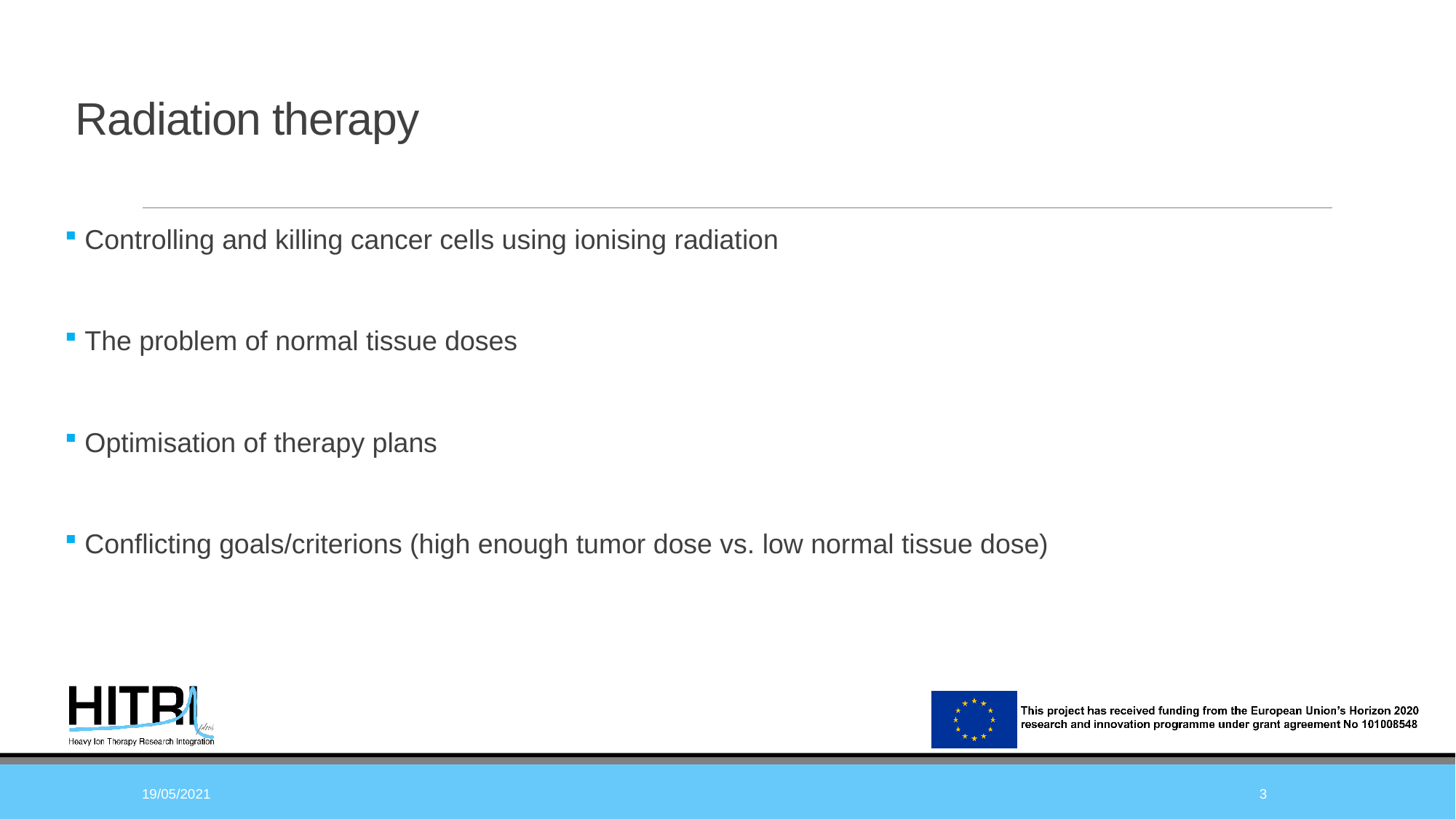

# Radiation therapy
 Controlling and killing cancer cells using ionising radiation

 The problem of normal tissue doses

 Optimisation of therapy plans

 Conflicting goals/criterions (high enough tumor dose vs. low normal tissue dose)
19/05/2021
3